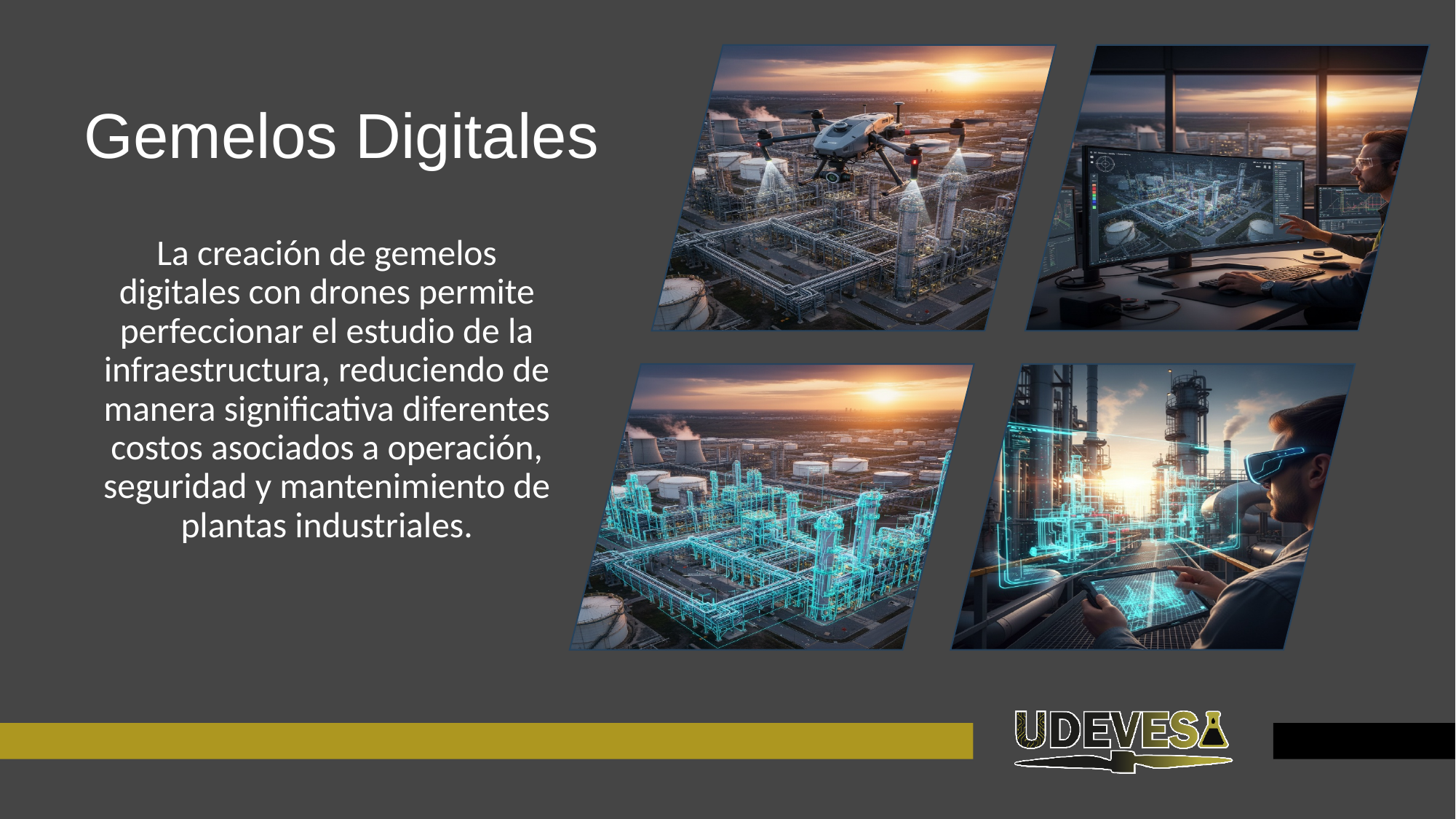

# Gemelos Digitales
La creación de gemelos digitales con drones permite perfeccionar el estudio de la infraestructura, reduciendo de manera significativa diferentes costos asociados a operación, seguridad y mantenimiento de plantas industriales.